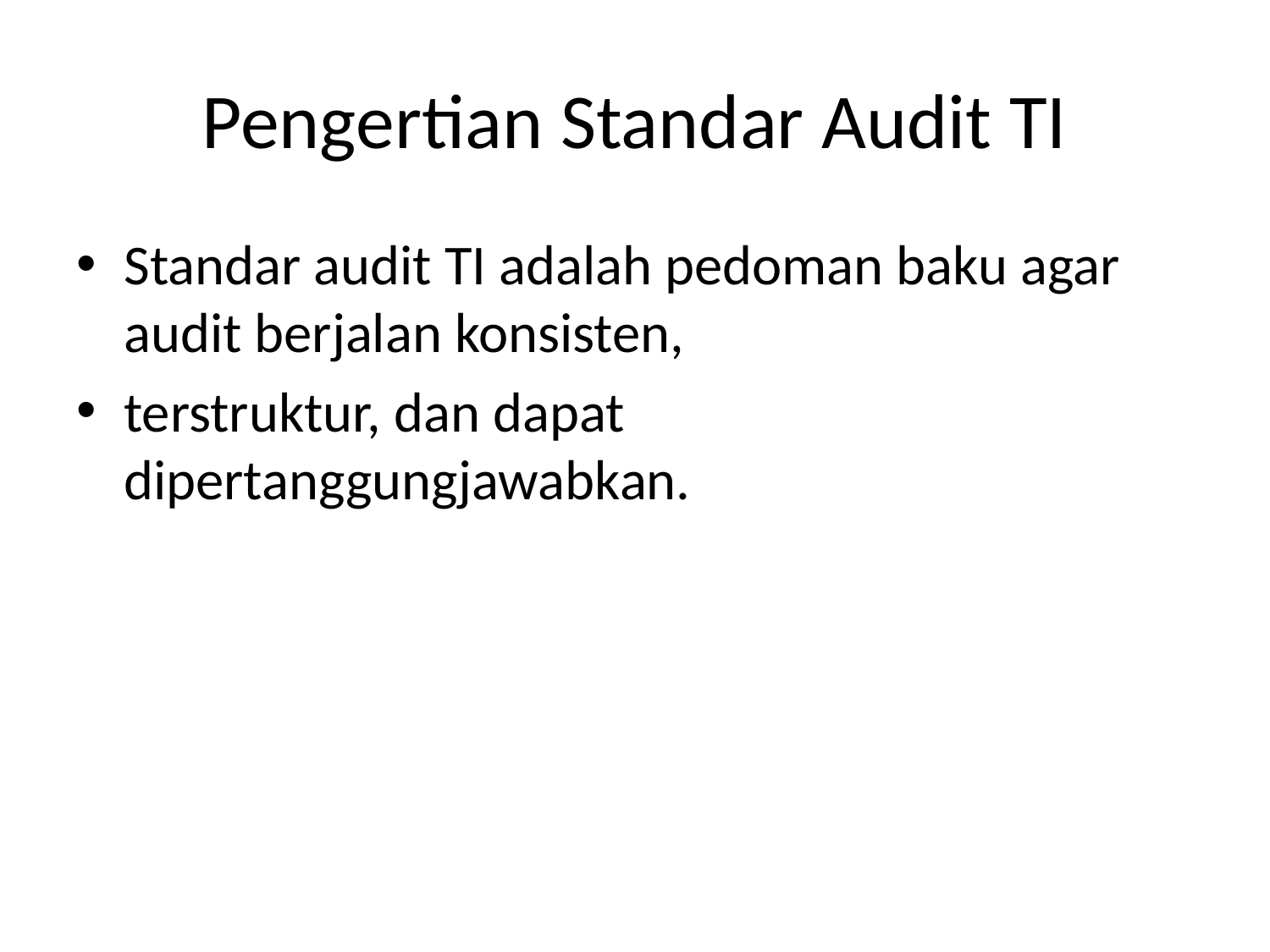

# Pengertian Standar Audit TI
Standar audit TI adalah pedoman baku agar audit berjalan konsisten,
terstruktur, dan dapat dipertanggungjawabkan.